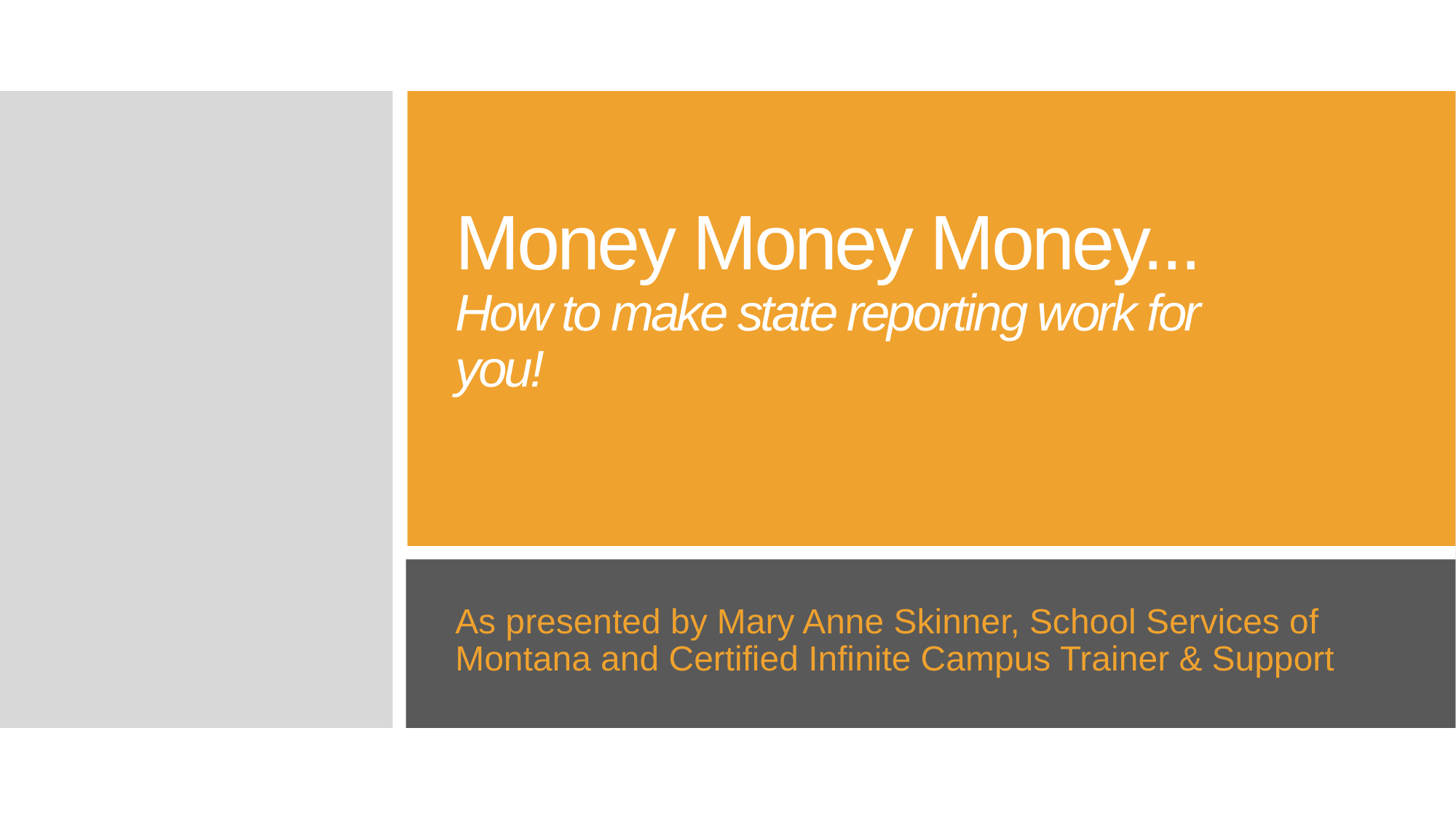

# Money Money Money... How to make state reporting work for you!

As presented by Mary Anne Skinner, School Services of Montana and Certified Infinite Campus Trainer & Support